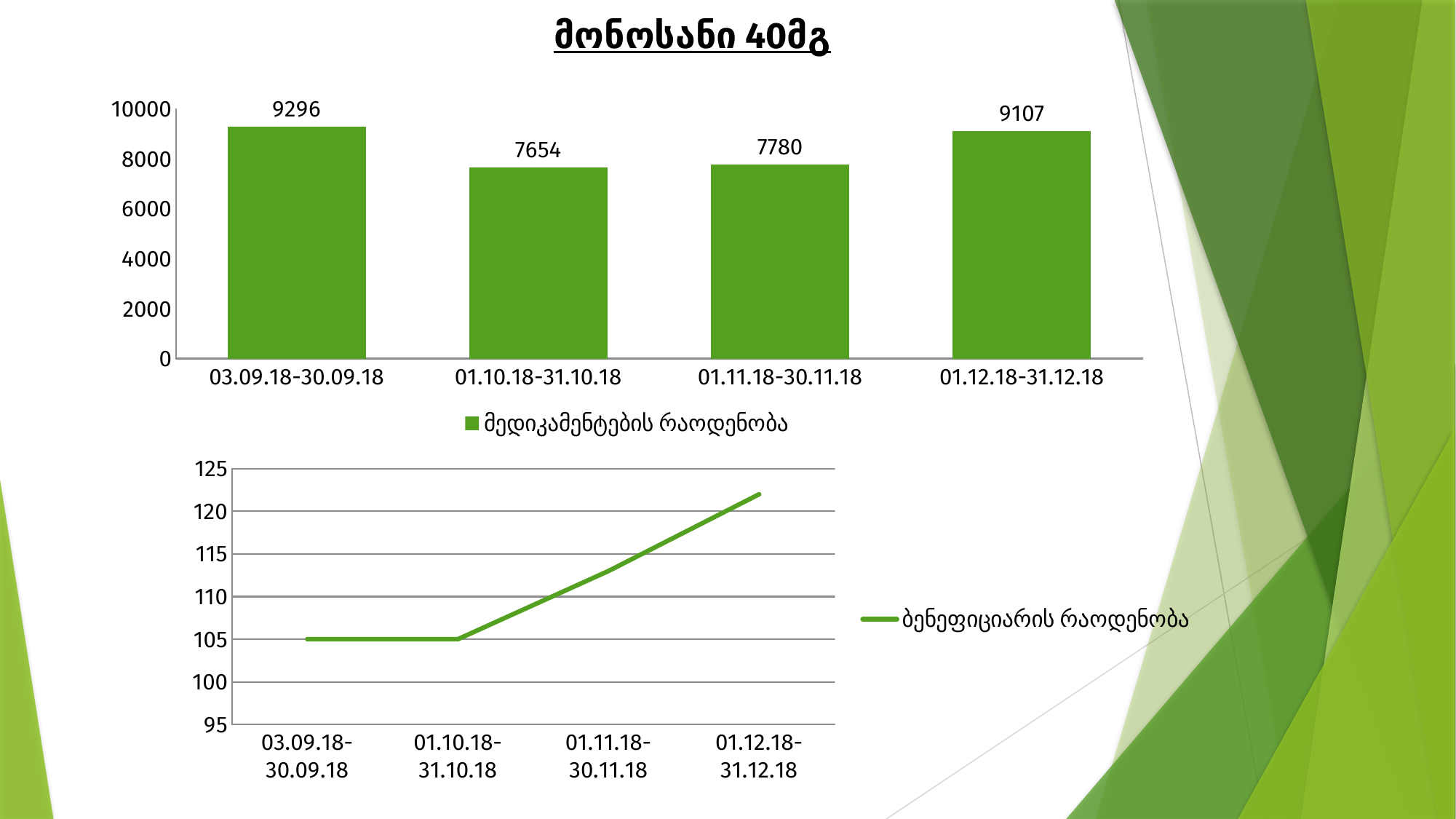

მონოსანი 40მგ

### Chart

| Category | მედიკამენტების რაოდენობა |
|---|---|
| 03.09.18-30.09.18 | 9296.0 |
| 01.10.18-31.10.18 | 7654.0 |
| 01.11.18-30.11.18 | 7780.0 |
| 01.12.18-31.12.18 | 9107.0 |

### Chart

| Category | ბენეფიციარის რაოდენობა |
|---|---|
| 03.09.18-30.09.18 | 105.0 |
| 01.10.18-31.10.18 | 105.0 |
| 01.11.18-30.11.18 | 113.0 |
| 01.12.18-31.12.18 | 122.0 |